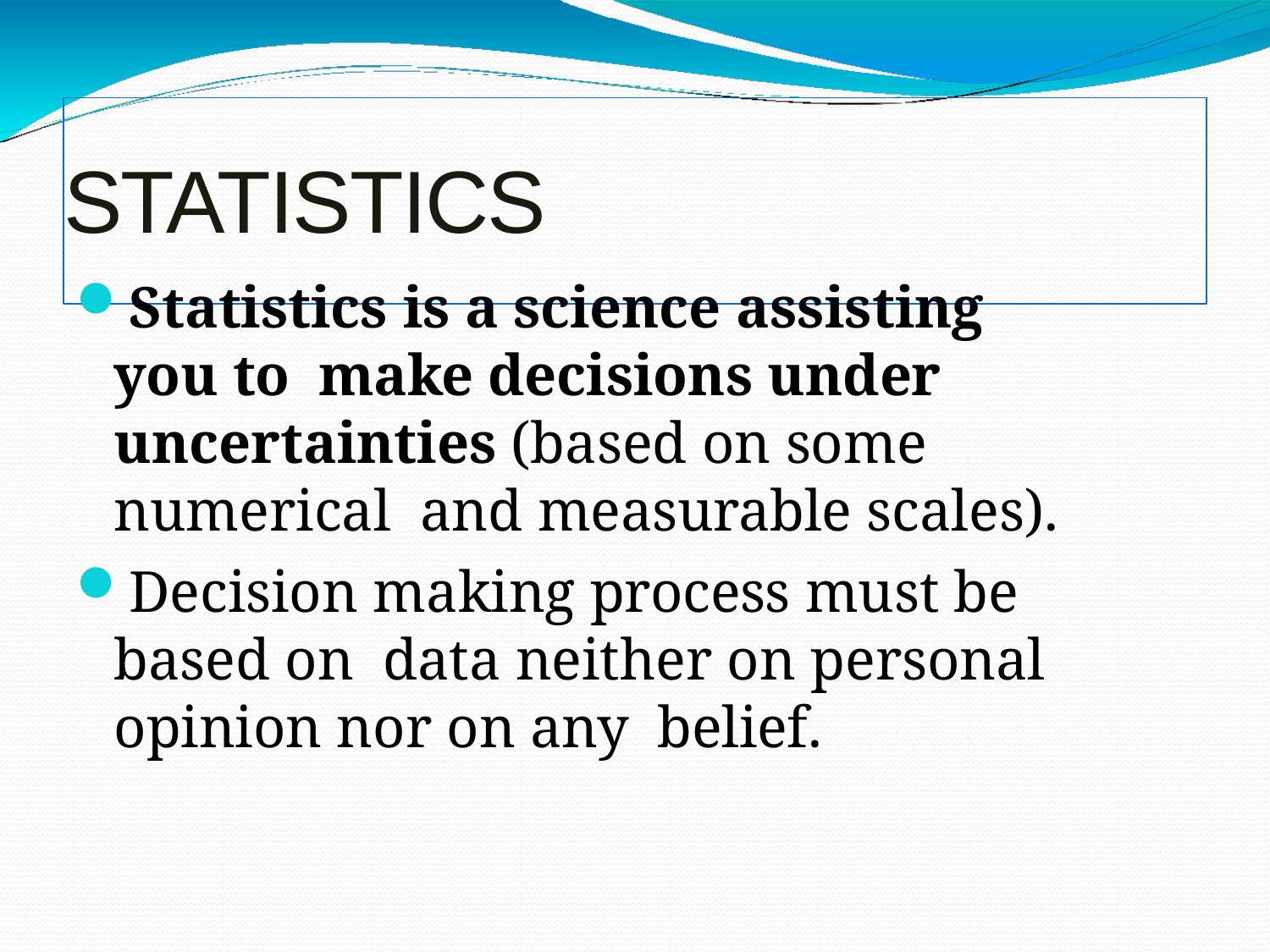

# STATISTICS
Statistics is a science assisting you to  make decisions under
uncertainties (based on some numerical  and measurable scales).
Decision making process must be based on  data neither on personal opinion nor on any  belief.